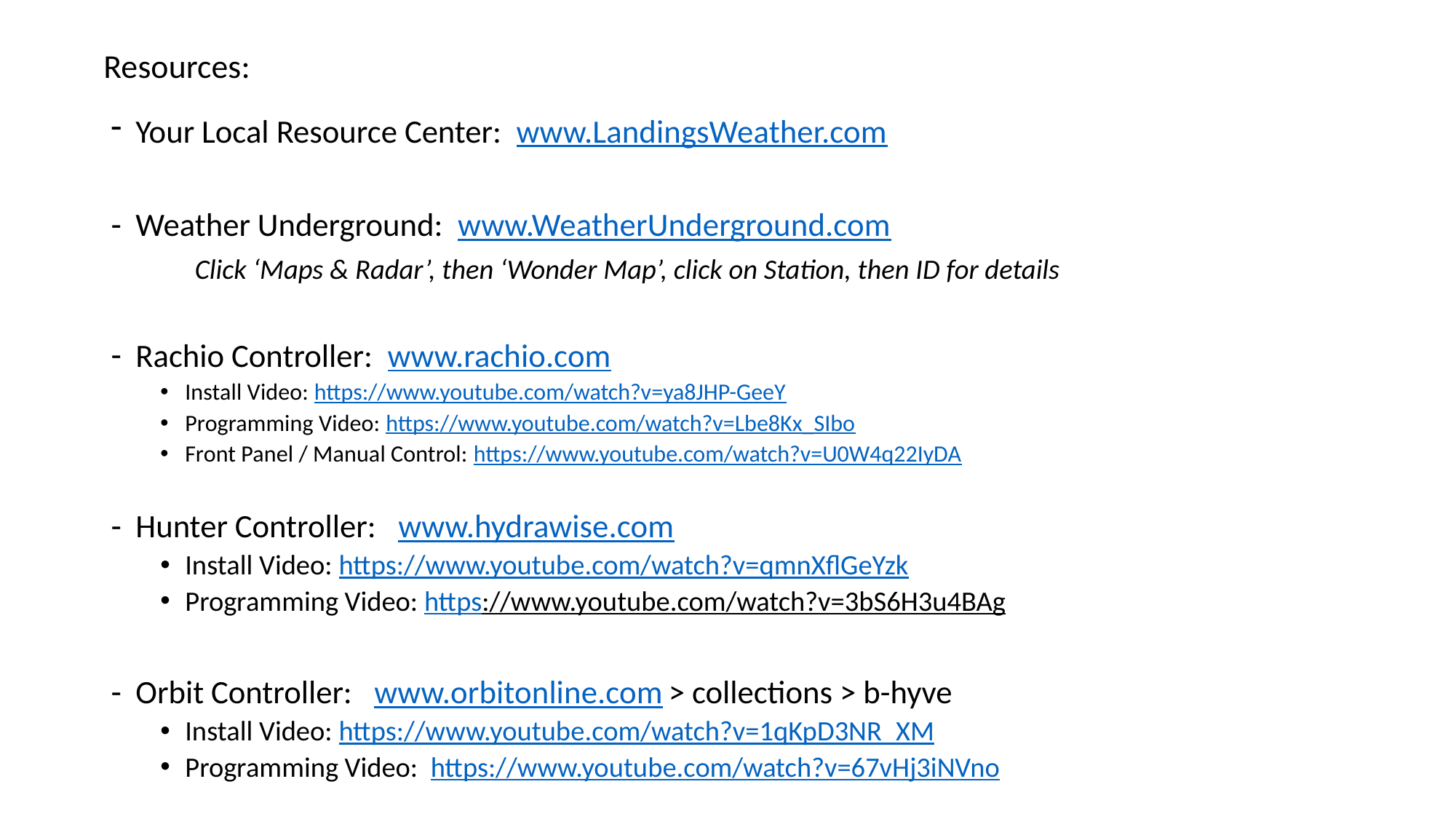

# Resources:
Your Local Resource Center:  www.LandingsWeather.com

Weather Underground:  www.WeatherUnderground.com
    	Click ‘Maps & Radar’, then ‘Wonder Map’, click on Station, then ID for details

Rachio Controller:  www.rachio.com
Install Video: https://www.youtube.com/watch?v=ya8JHP-GeeY
Programming Video: https://www.youtube.com/watch?v=Lbe8Kx_SIbo
Front Panel / Manual Control: https://www.youtube.com/watch?v=U0W4q22IyDA

Hunter Controller:   www.hydrawise.com
Install Video: https://www.youtube.com/watch?v=qmnXflGeYzk
Programming Video: https://www.youtube.com/watch?v=3bS6H3u4BAg

Orbit Controller:   www.orbitonline.com > collections > b-hyve
Install Video: https://www.youtube.com/watch?v=1qKpD3NR_XM
Programming Video:  https://www.youtube.com/watch?v=67vHj3iNVno